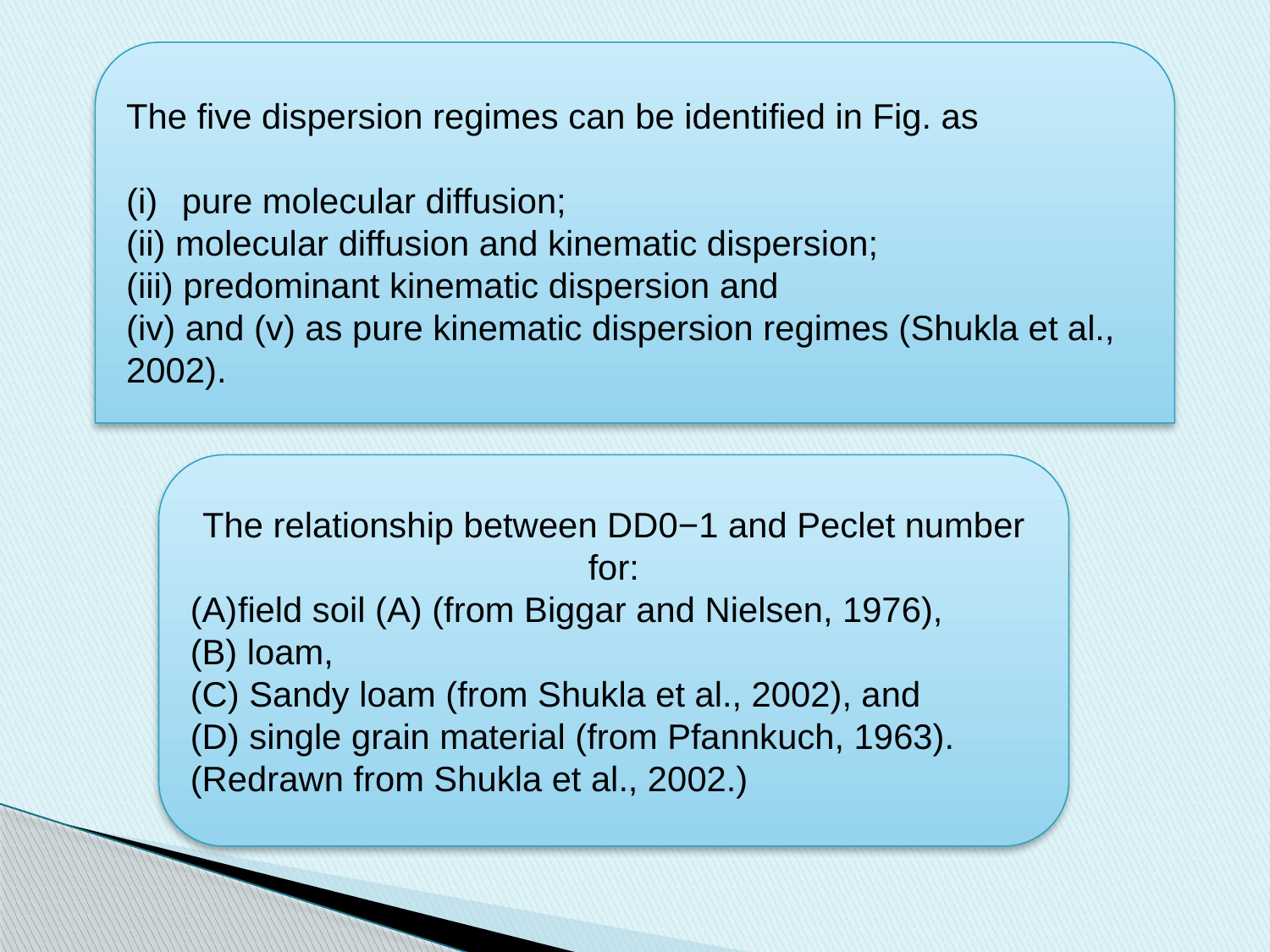

The five dispersion regimes can be identified in Fig. as

pure molecular diffusion;
(ii) molecular diffusion and kinematic dispersion;
(iii) predominant kinematic dispersion and
(iv) and (v) as pure kinematic dispersion regimes (Shukla et al., 2002).
The relationship between DD0−1 and Peclet number for:
field soil (A) (from Biggar and Nielsen, 1976),
(B) loam,
(C) Sandy loam (from Shukla et al., 2002), and
(D) single grain material (from Pfannkuch, 1963). (Redrawn from Shukla et al., 2002.)